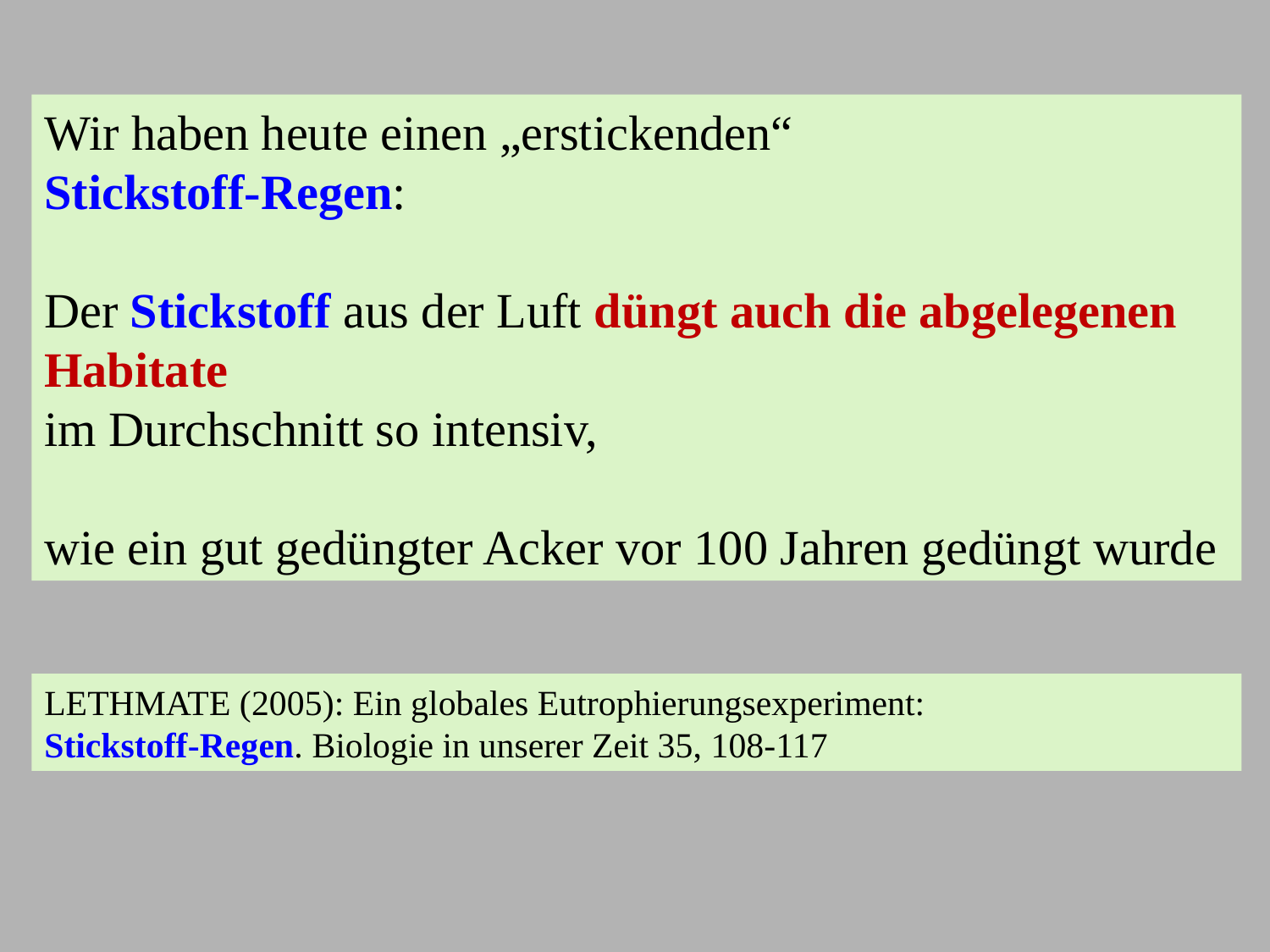

Wir haben heute einen „erstickenden“
Stickstoff-Regen:

Der Stickstoff aus der Luft düngt auch die abgelegenen Habitate
im Durchschnitt so intensiv,

wie ein gut gedüngter Acker vor 100 Jahren gedüngt wurde
LETHMATE (2005): Ein globales Eutrophierungsexperiment:
Stickstoff-Regen. Biologie in unserer Zeit 35, 108-117